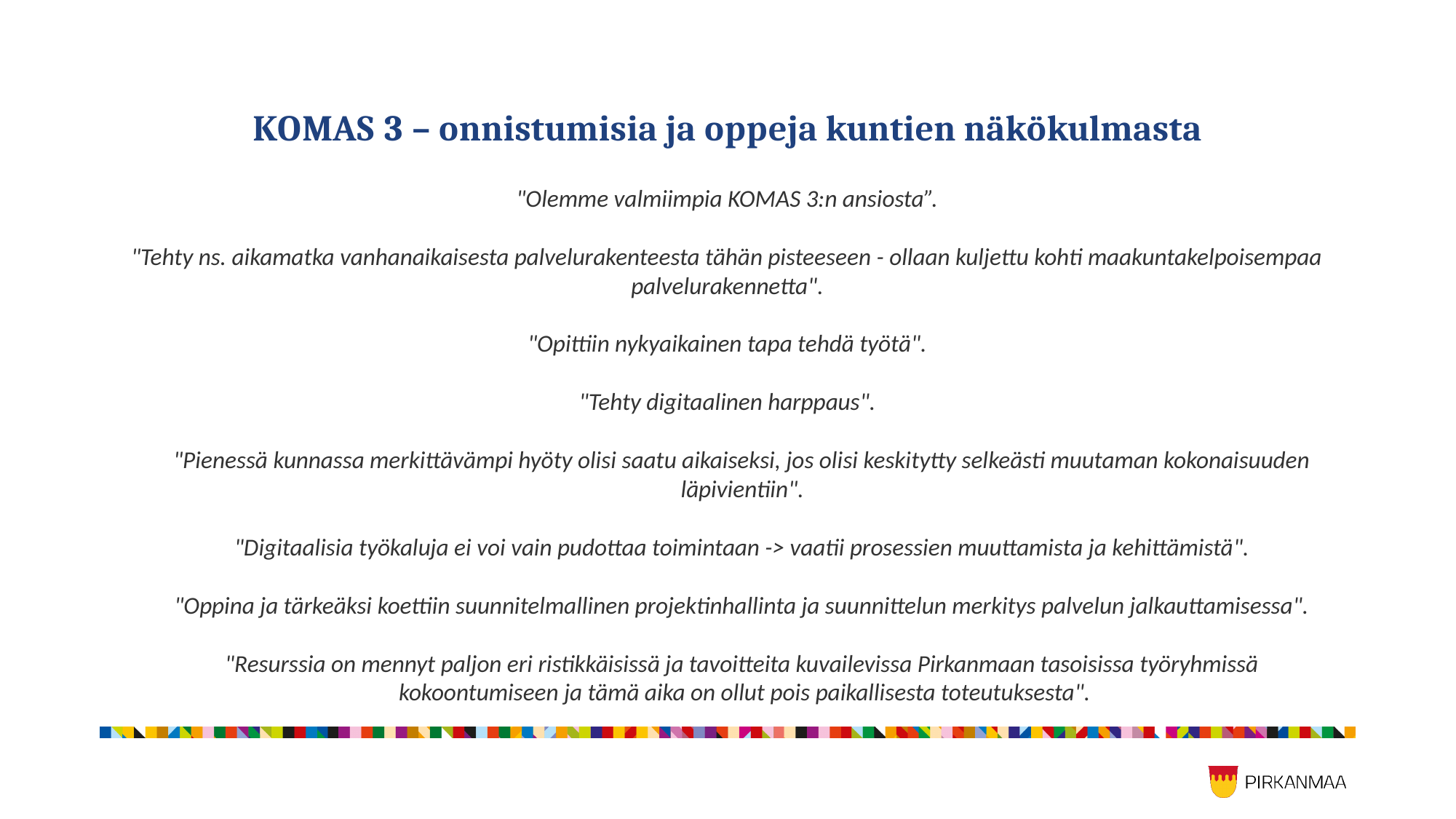

# KOMAS 3 – onnistumisia ja oppeja kuntien näkökulmasta
"Olemme valmiimpia KOMAS 3:n ansiosta”.
"Tehty ns. aikamatka vanhanaikaisesta palvelurakenteesta tähän pisteeseen - ollaan kuljettu kohti maakuntakelpoisempaa palvelurakennetta".
"Opittiin nykyaikainen tapa tehdä työtä".

"Tehty digitaalinen harppaus".

"Pienessä kunnassa merkittävämpi hyöty olisi saatu aikaiseksi, jos olisi keskitytty selkeästi muutaman kokonaisuuden läpivientiin".

"Digitaalisia työkaluja ei voi vain pudottaa toimintaan -> vaatii prosessien muuttamista ja kehittämistä".

"Oppina ja tärkeäksi koettiin suunnitelmallinen projektinhallinta ja suunnittelun merkitys palvelun jalkauttamisessa".

"Resurssia on mennyt paljon eri ristikkäisissä ja tavoitteita kuvailevissa Pirkanmaan tasoisissa työryhmissä
 kokoontumiseen ja tämä aika on ollut pois paikallisesta toteutuksesta".